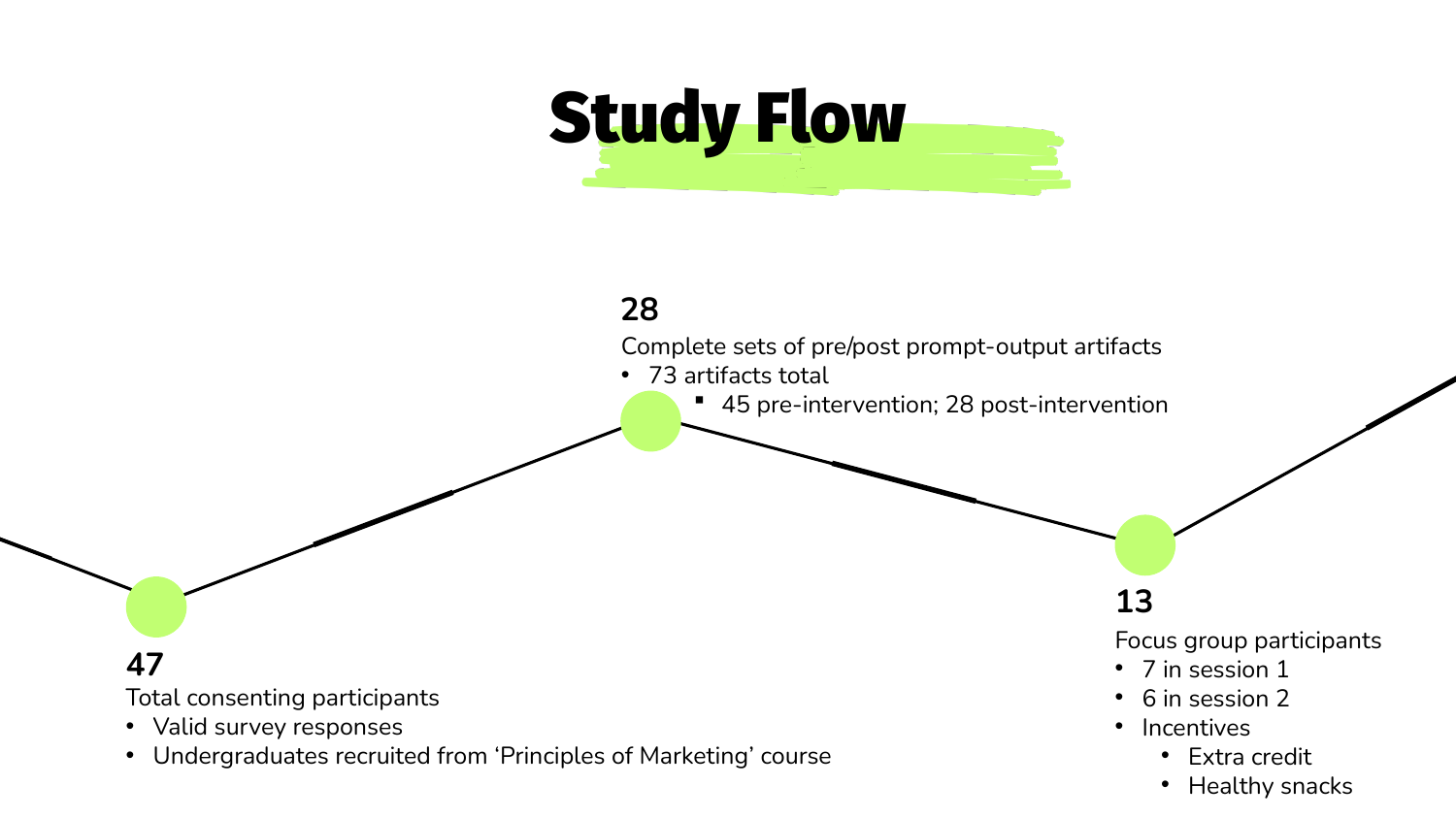

Study Flow

28
Complete sets of pre/post prompt-output artifacts
73 artifacts total
45 pre-intervention; 28 post-intervention

13
Focus group participants
7 in session 1
6 in session 2
Incentives
Extra credit
Healthy snacks

47
Total consenting participants
Valid survey responses
Undergraduates recruited from ‘Principles of Marketing’ course